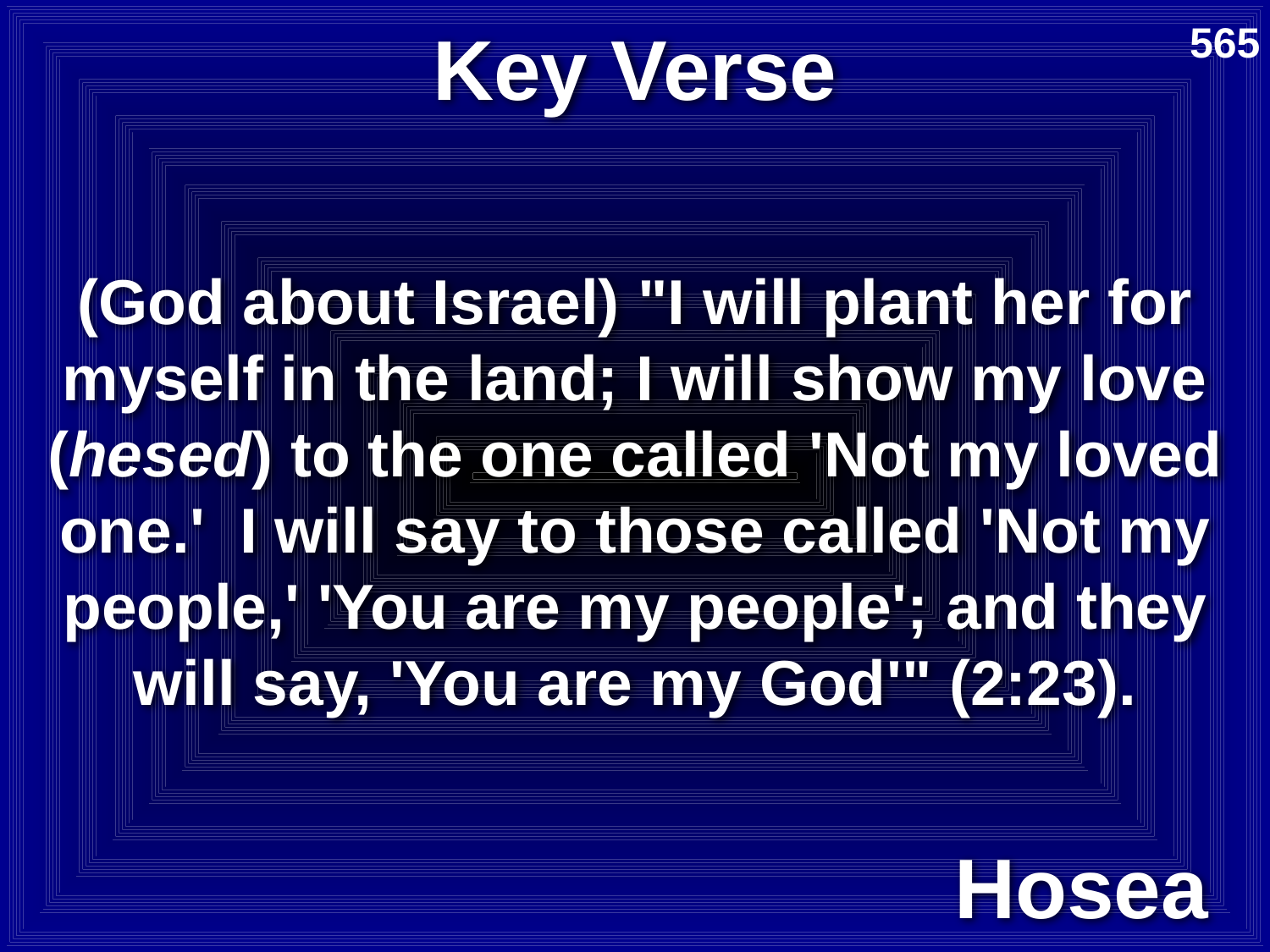

# Key Verse
565

(God about Israel) "I will plant her for myself in the land; I will show my love (hesed) to the one called 'Not my loved one.'  I will say to those called 'Not my people,' 'You are my people'; and they will say, 'You are my God'" (2:23).
Hosea